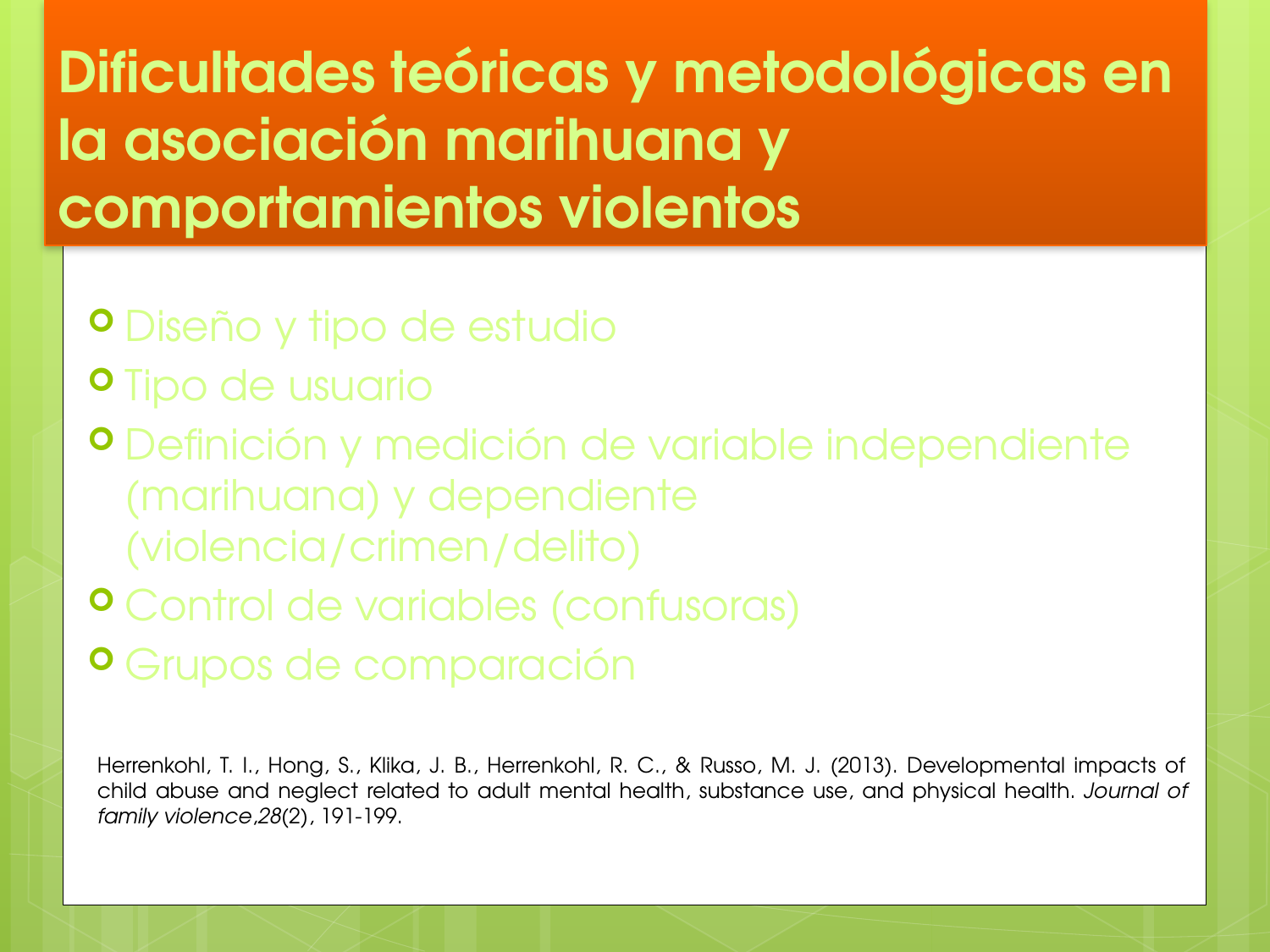

# Dificultades teóricas y metodológicas en la asociación marihuana y comportamientos violentos
Diseño y tipo de estudio
Tipo de usuario
Definición y medición de variable independiente (marihuana) y dependiente (violencia/crimen/delito)
Control de variables (confusoras)
Grupos de comparación
Herrenkohl, T. I., Hong, S., Klika, J. B., Herrenkohl, R. C., & Russo, M. J. (2013). Developmental impacts of child abuse and neglect related to adult mental health, substance use, and physical health. Journal of family violence,28(2), 191-199.